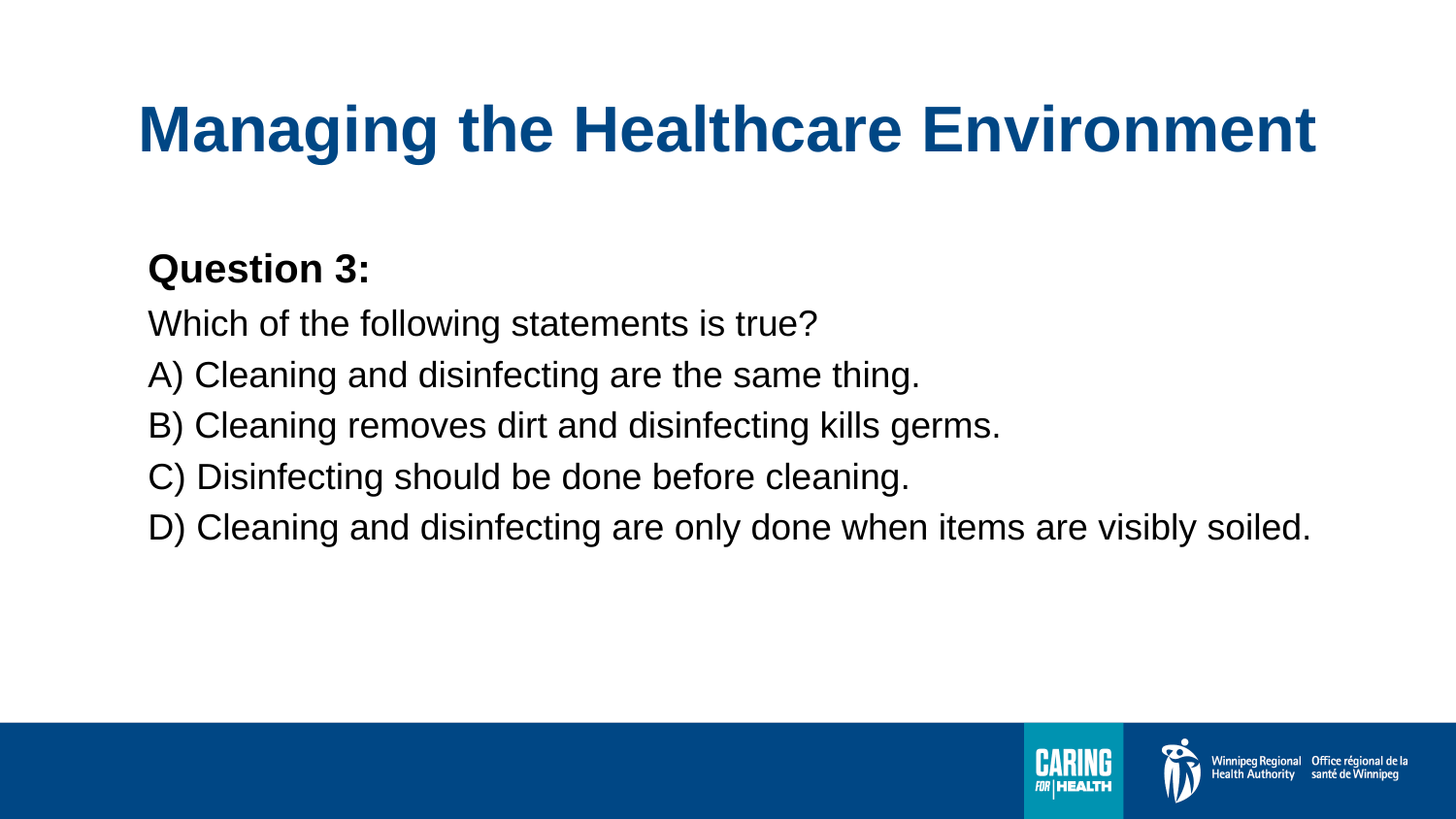

# Managing the Healthcare Environment
Question 3:
Which of the following statements is true?
A) Cleaning and disinfecting are the same thing.
B) Cleaning removes dirt and disinfecting kills germs.
C) Disinfecting should be done before cleaning.
D) Cleaning and disinfecting are only done when items are visibly soiled.